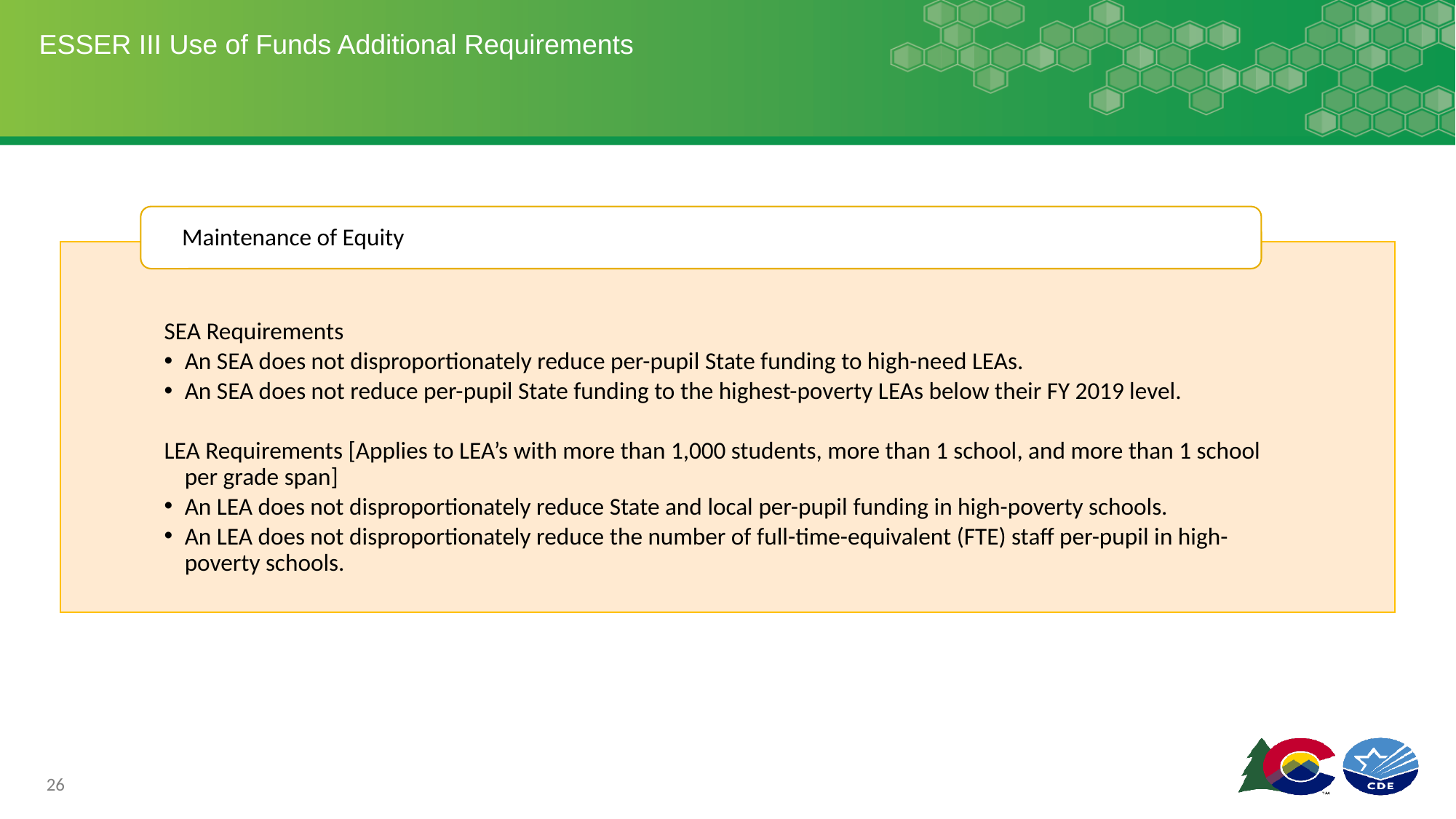

# ESSER III Use of Funds Additional Requirements

SEA Requirements
An SEA does not disproportionately reduce per-pupil State funding to high-need LEAs.
An SEA does not reduce per-pupil State funding to the highest-poverty LEAs below their FY 2019 level.

LEA Requirements [Applies to LEA’s with more than 1,000 students, more than 1 school, and more than 1 school per grade span]
An LEA does not disproportionately reduce State and local per-pupil funding in high-poverty schools.
An LEA does not disproportionately reduce the number of full-time-equivalent (FTE) staff per-pupil in high-poverty schools.
Maintenance of Equity
26